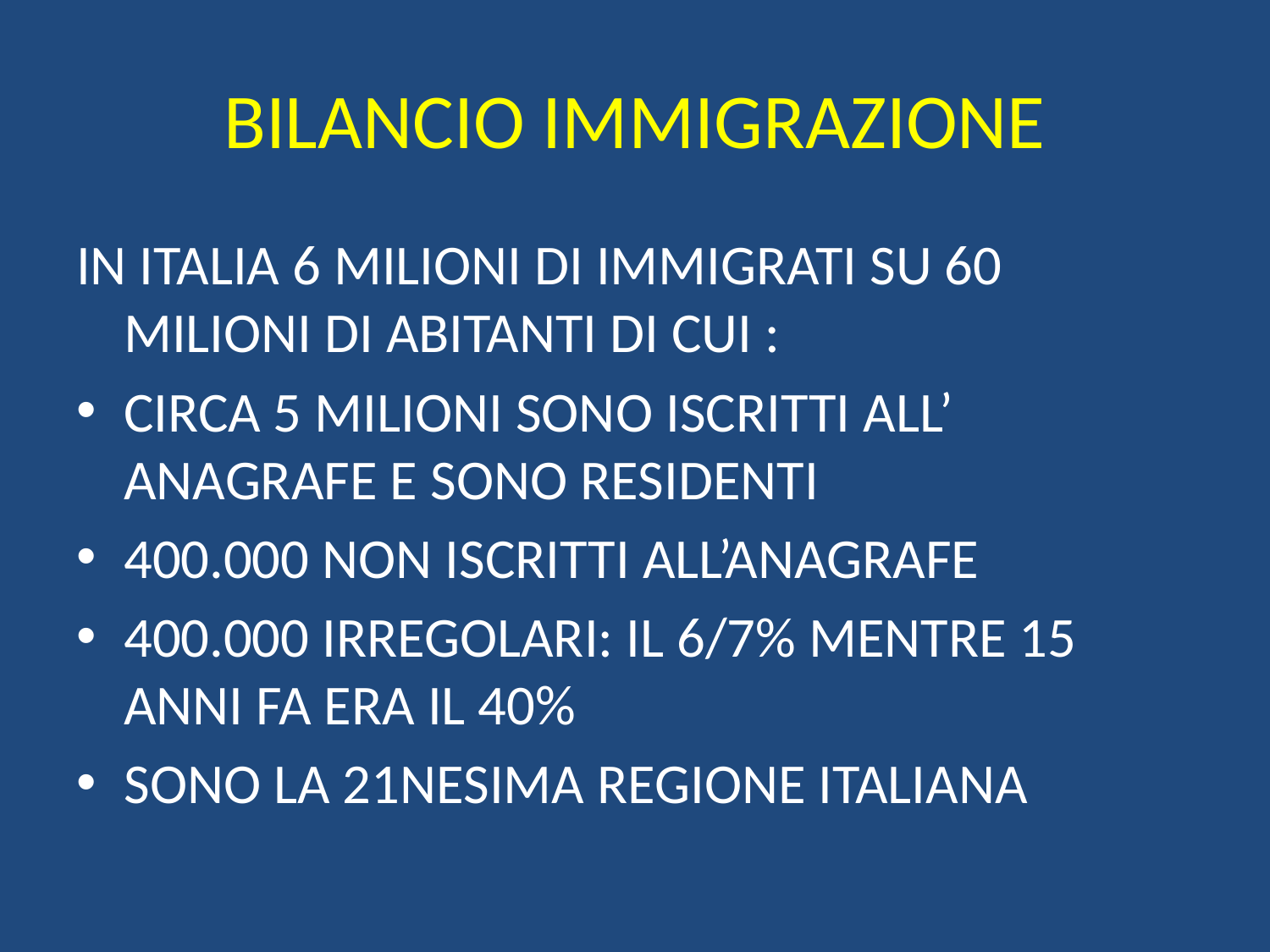

# BILANCIO IMMIGRAZIONE
IN ITALIA 6 MILIONI DI IMMIGRATI SU 60 MILIONI DI ABITANTI DI CUI :
CIRCA 5 MILIONI SONO ISCRITTI ALL’ ANAGRAFE E SONO RESIDENTI
400.000 NON ISCRITTI ALL’ANAGRAFE
400.000 IRREGOLARI: IL 6/7% MENTRE 15 ANNI FA ERA IL 40%
SONO LA 21NESIMA REGIONE ITALIANA